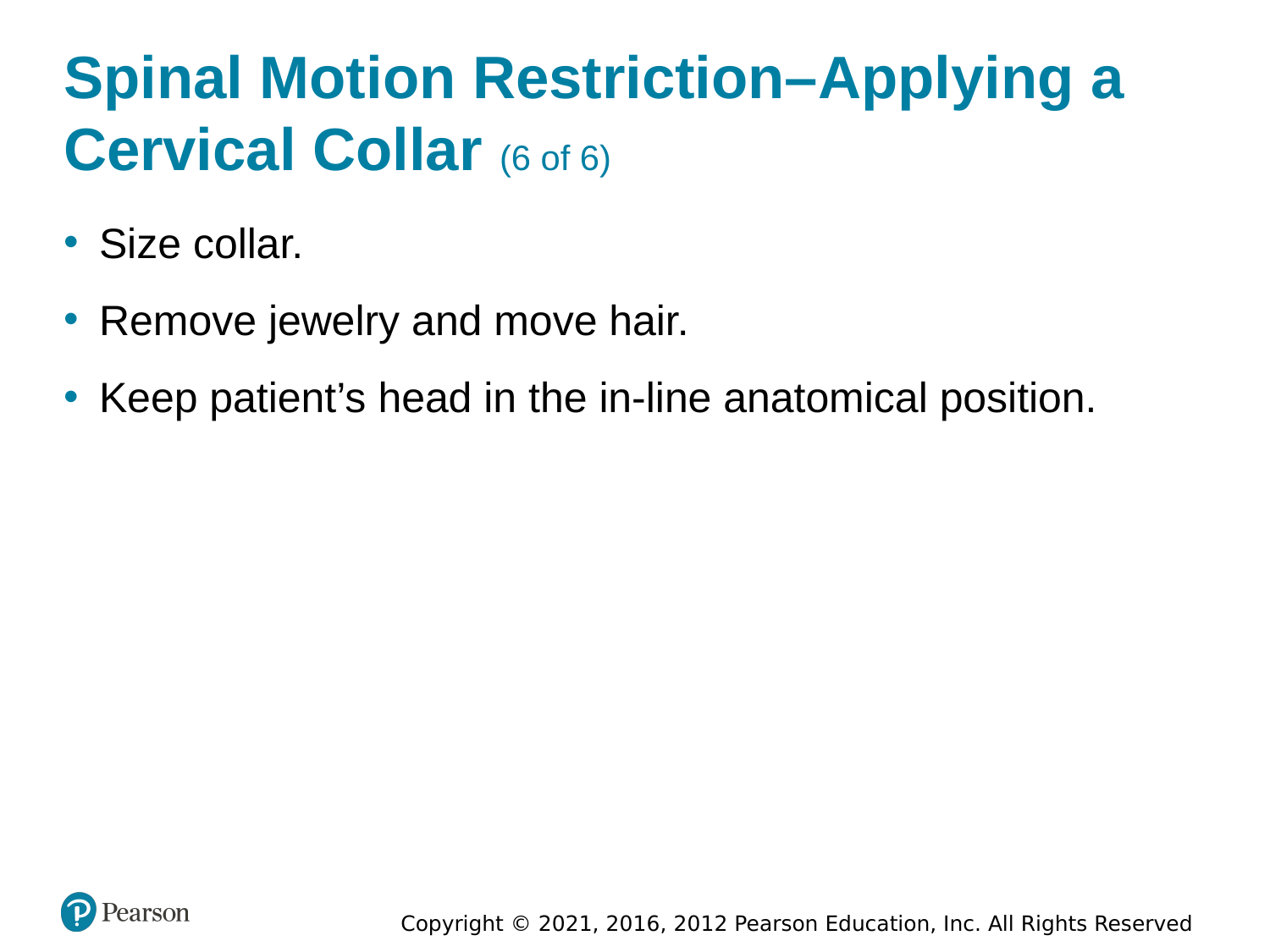

# Spinal Motion Restriction–Applying a Cervical Collar (6 of 6)
Size collar.
Remove jewelry and move hair.
Keep patient’s head in the in-line anatomical position.